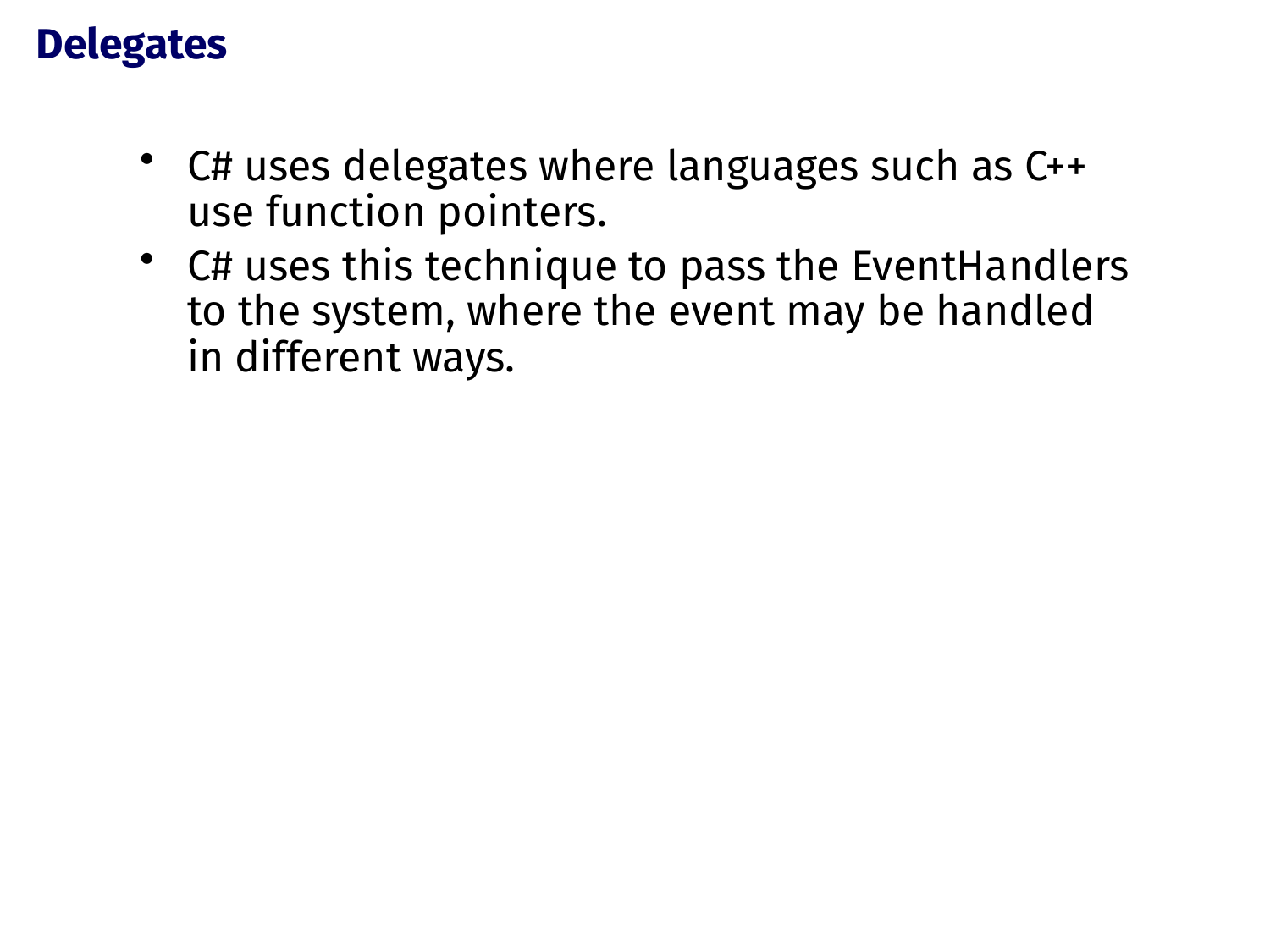

# Delegates
C# uses delegates where languages such as C++ use function pointers.
C# uses this technique to pass the EventHandlers to the system, where the event may be handled in different ways.